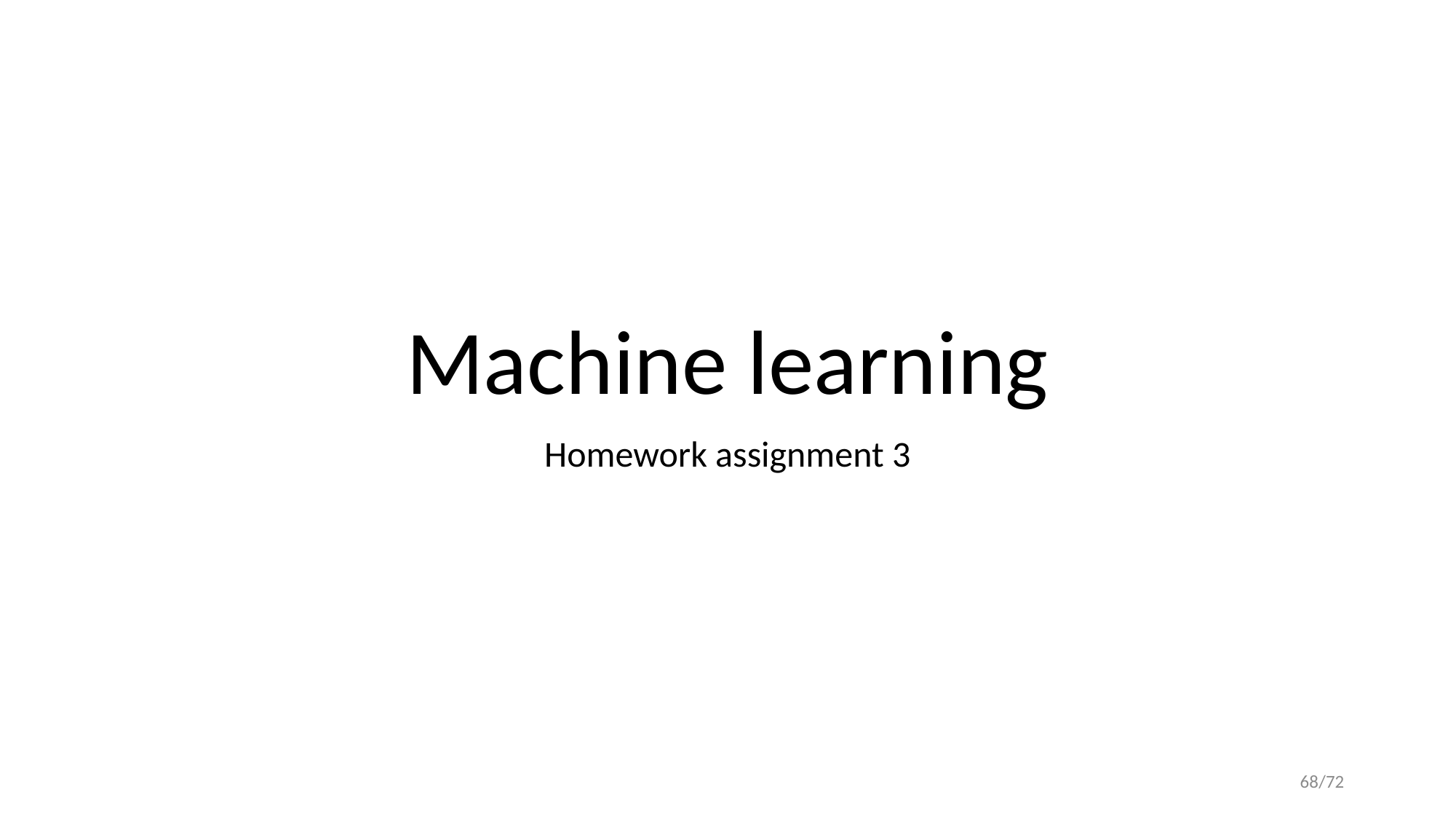

# Machine learning
Homework assignment 3
68/72